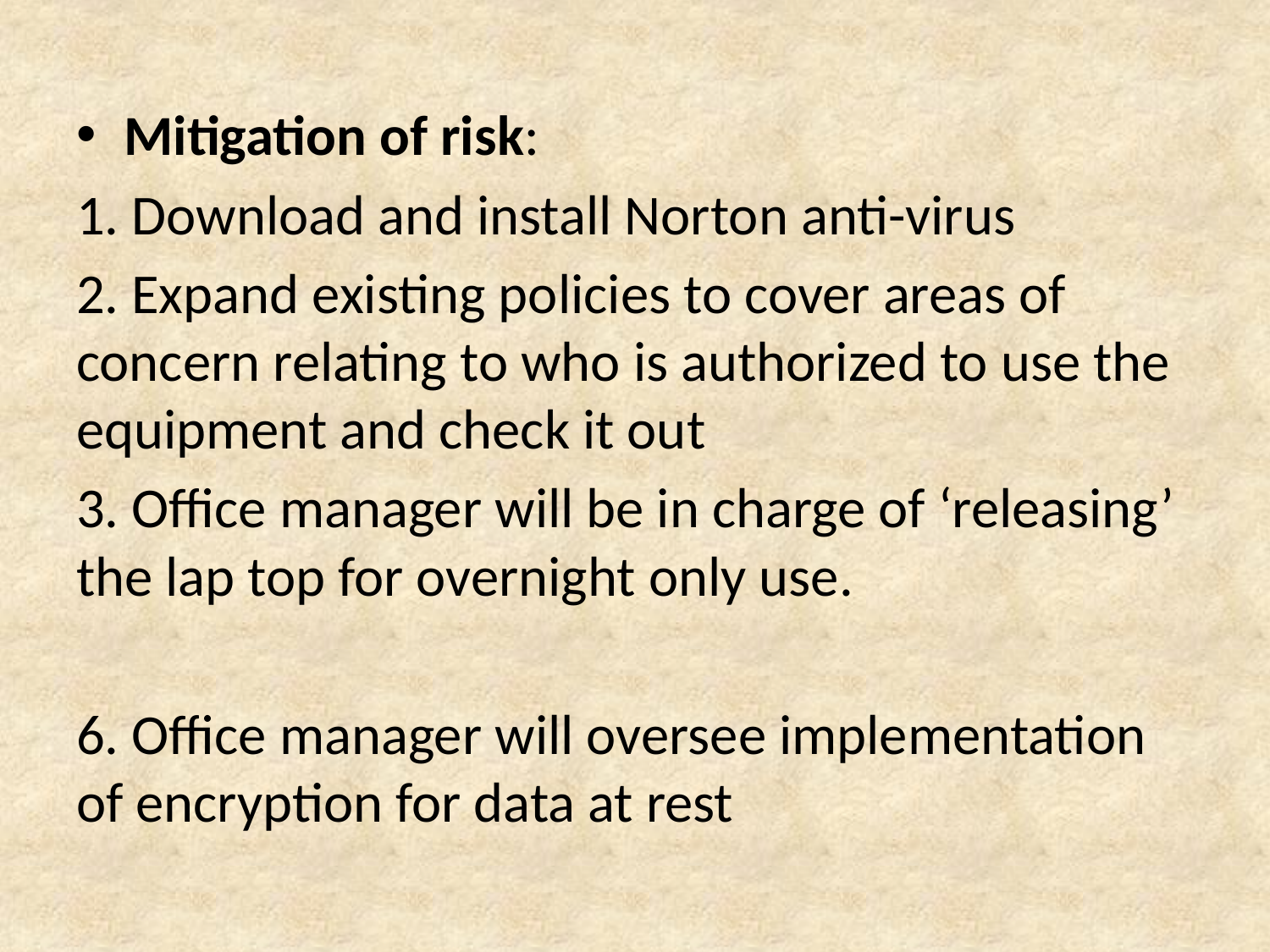

Mitigation of risk:
1. Download and install Norton anti-virus
2. Expand existing policies to cover areas of concern relating to who is authorized to use the equipment and check it out
3. Office manager will be in charge of ‘releasing’ the lap top for overnight only use.

6. Office manager will oversee implementation of encryption for data at rest